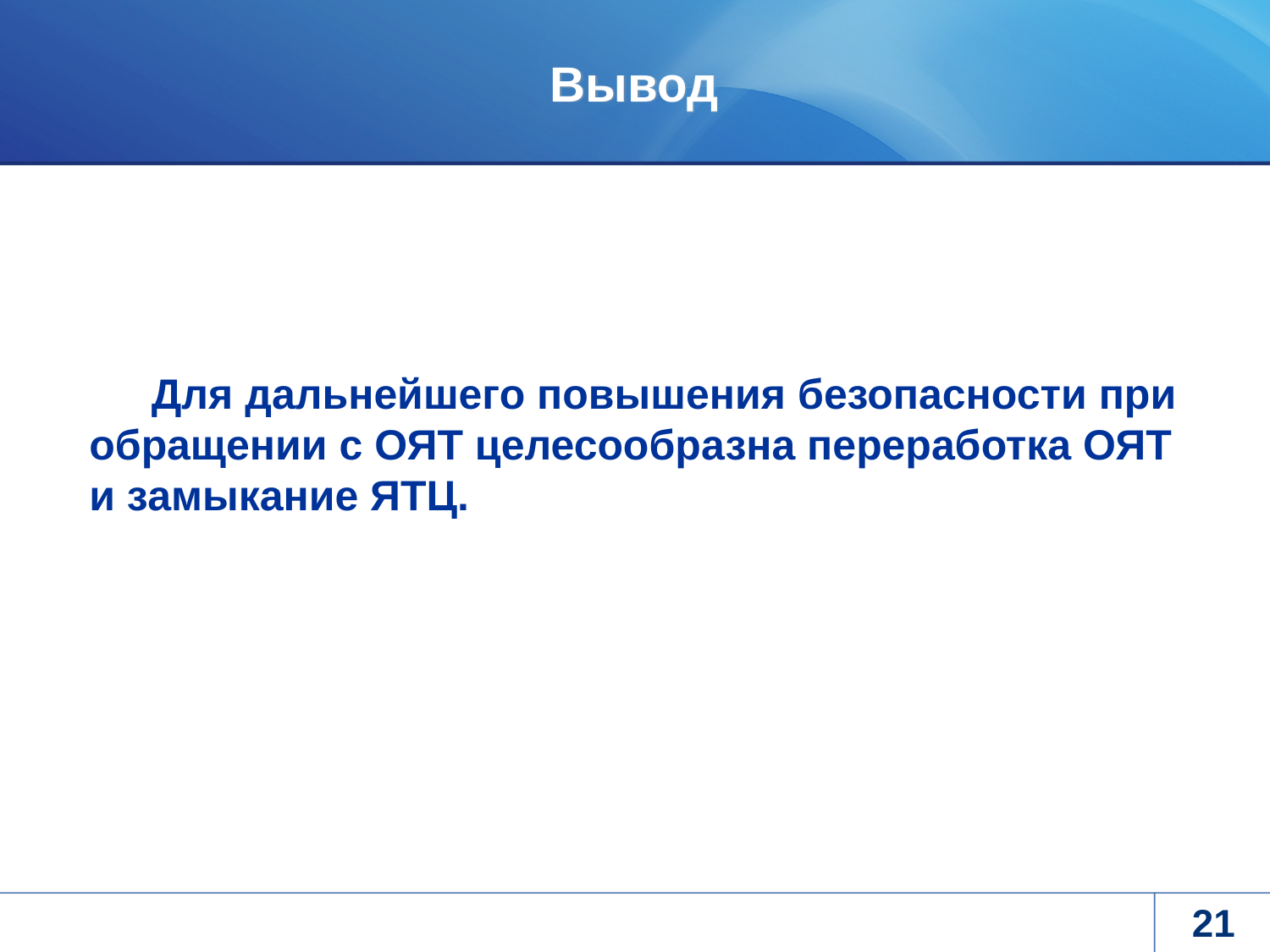

# Вывод
Для дальнейшего повышения безопасности при обращении с ОЯТ целесообразна переработка ОЯТ и замыкание ЯТЦ.
21